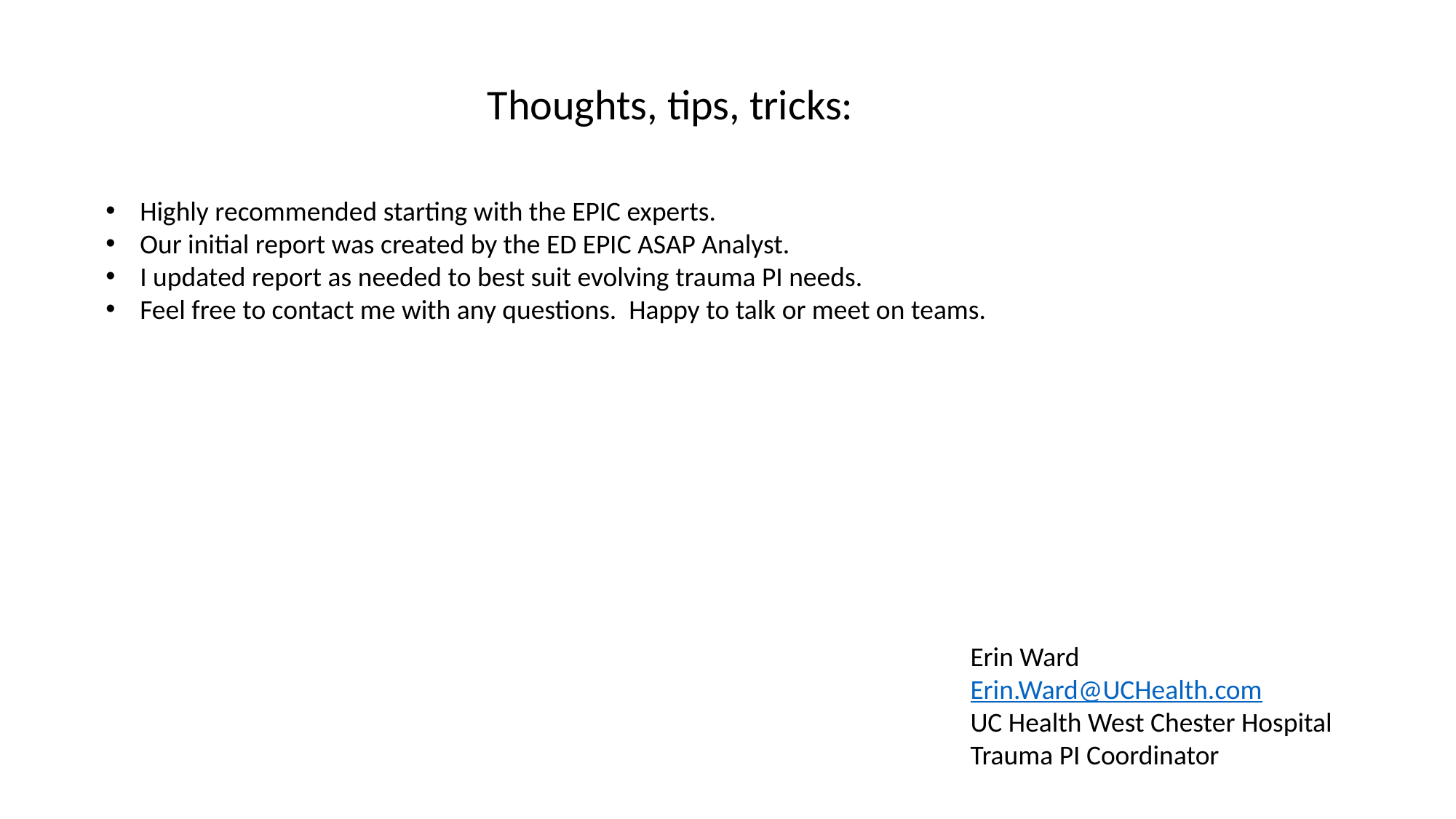

Thoughts, tips, tricks:
Highly recommended starting with the EPIC experts.
Our initial report was created by the ED EPIC ASAP Analyst.
I updated report as needed to best suit evolving trauma PI needs.
Feel free to contact me with any questions.  Happy to talk or meet on teams.

Erin Ward
Erin.Ward@UCHealth.com
UC Health West Chester Hospital Trauma PI Coordinator